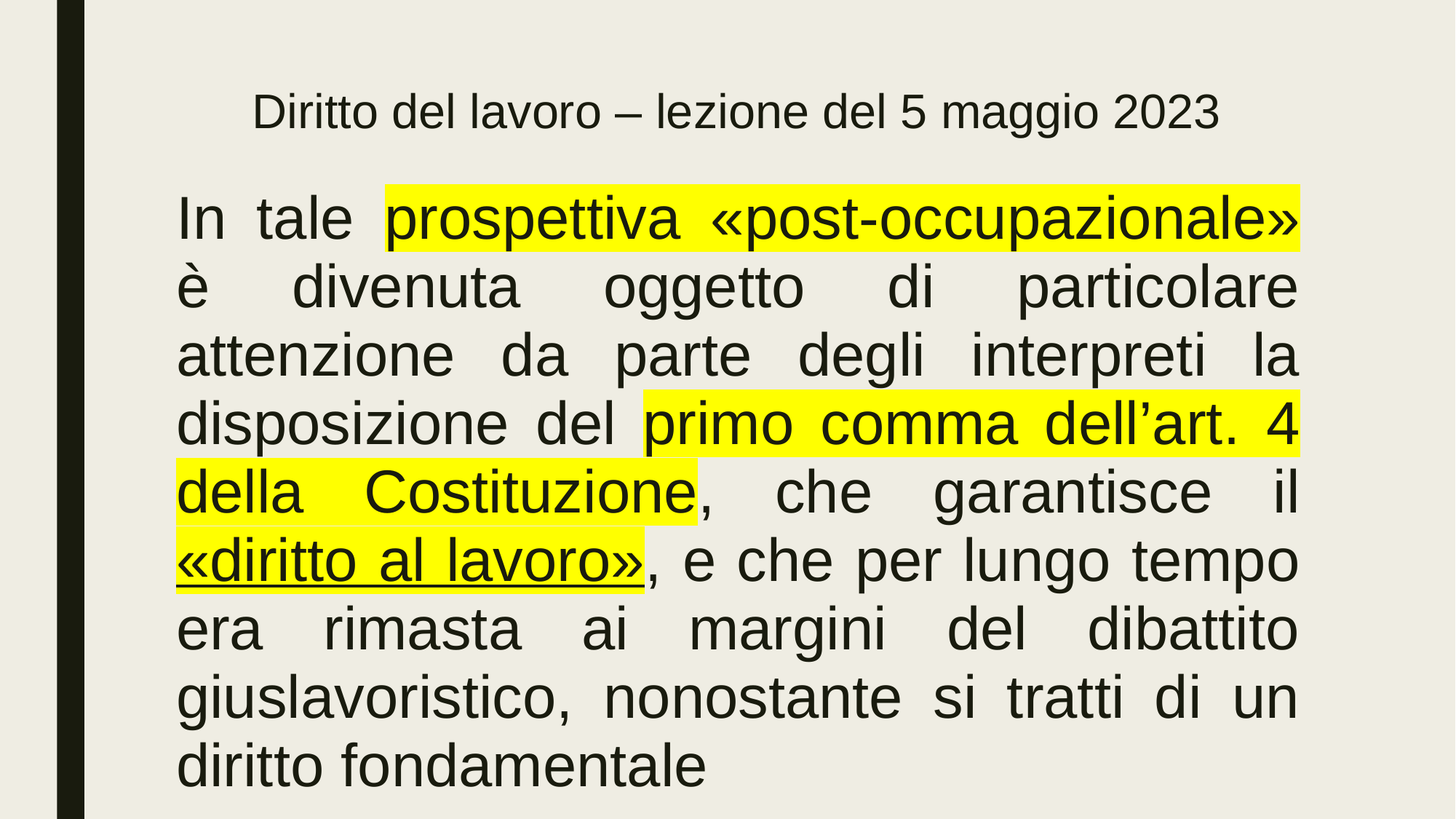

# Diritto del lavoro – lezione del 5 maggio 2023
In tale prospettiva «post-occupazionale» è divenuta oggetto di particolare attenzione da parte degli interpreti la disposizione del primo comma dell’art. 4 della Costituzione, che garantisce il «diritto al lavoro», e che per lungo tempo era rimasta ai margini del dibattito giuslavoristico, nonostante si tratti di un diritto fondamentale